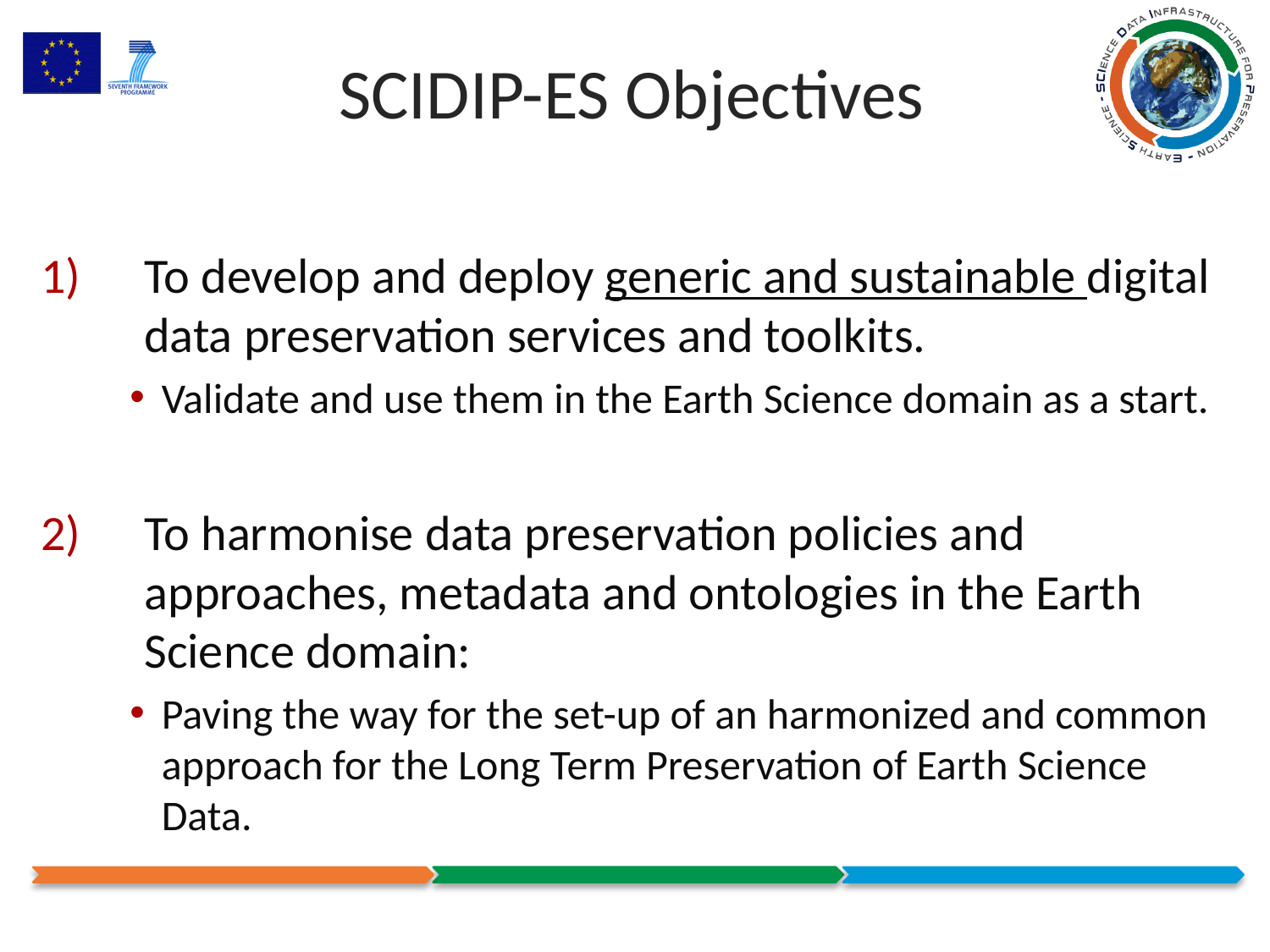

# SCIDIP-ES Objectives

To develop and deploy generic and sustainable digital data preservation services and toolkits.
Validate and use them in the Earth Science domain as a start.

To harmonise data preservation policies and approaches, metadata and ontologies in the Earth Science domain:
Paving the way for the set-up of an harmonized and common approach for the Long Term Preservation of Earth Science Data.